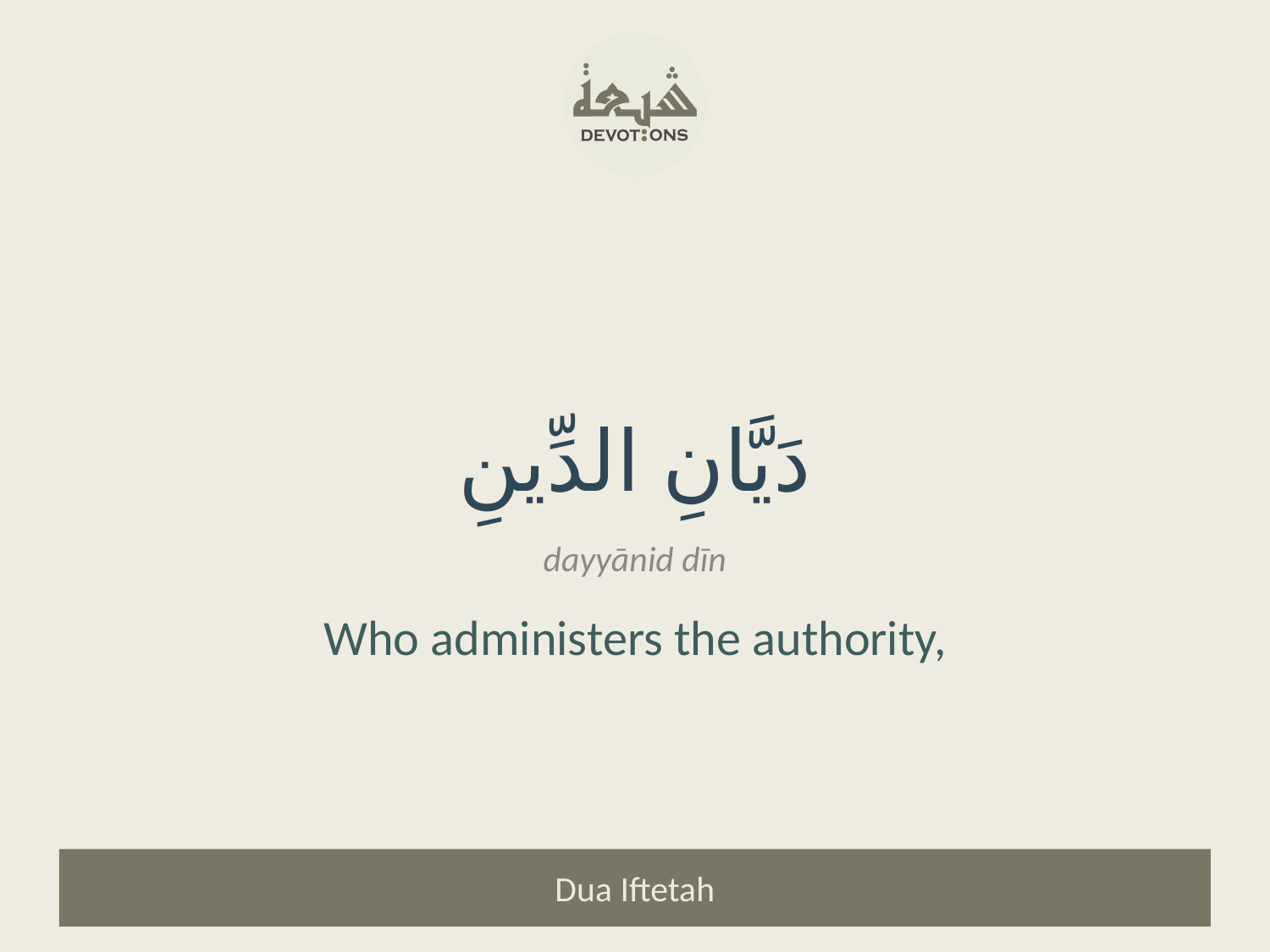

دَيَّانِ الدِّينِ
dayyānid dīn
Who administers the authority,
Dua Iftetah